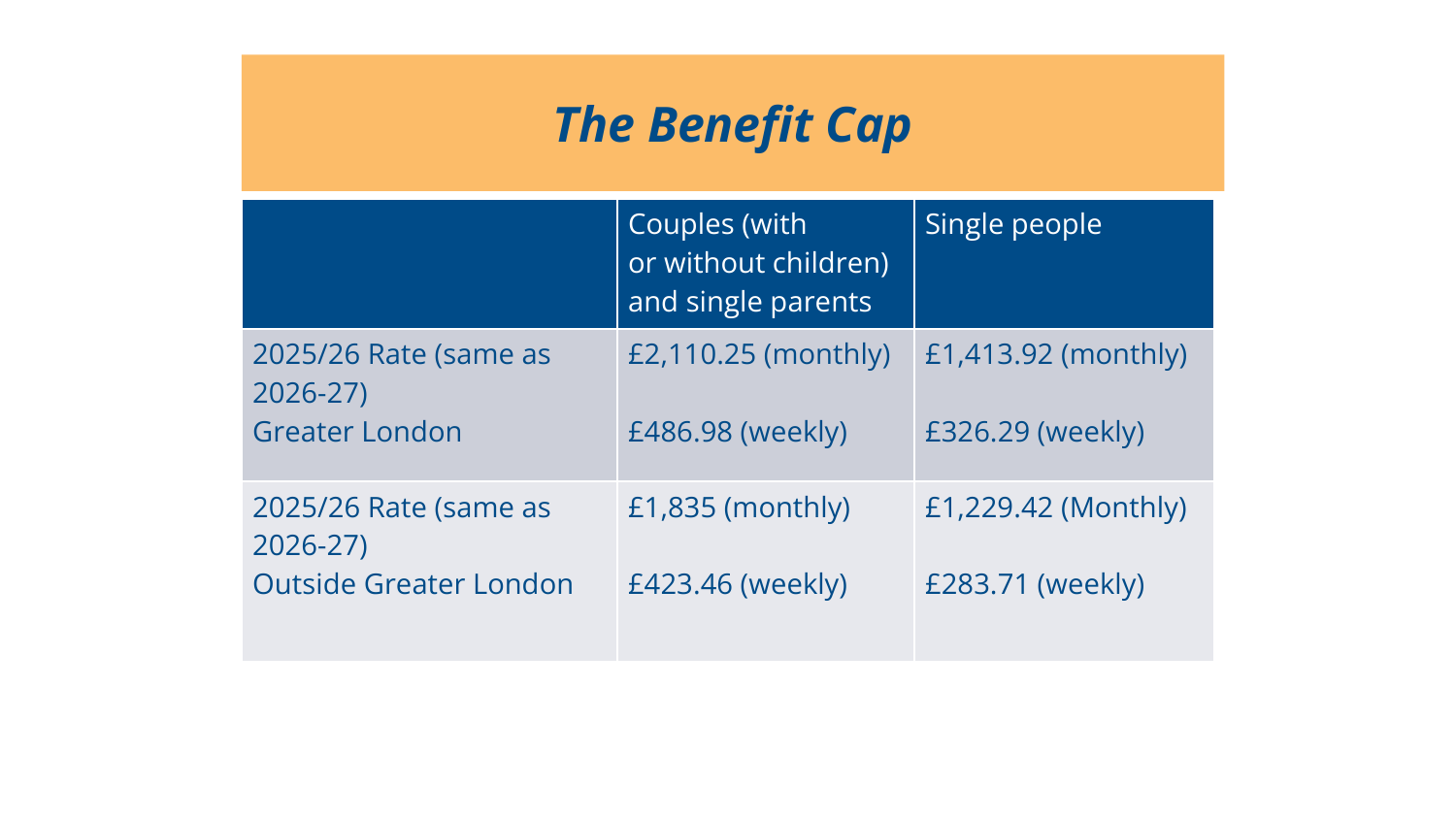

# The Benefit Cap

| ​ | Couples (with or without children) and single parents​ | Single people​ |
| --- | --- | --- |
| 2025/26 Rate​ (same as 2026-27) Greater London​ | £2,110.25 (monthly)​ ​ £486.98 (weekly)​ | £1,413.92 (monthly)​ ​ £326.29 (weekly)​ |
| 2025/26 Rate​ (same as 2026-27) Outside Greater London​ | £1,835 (monthly)​ ​ £423.46 (weekly)​ | £1,229.42 (Monthly)​ ​ £283.71 (weekly)​ |